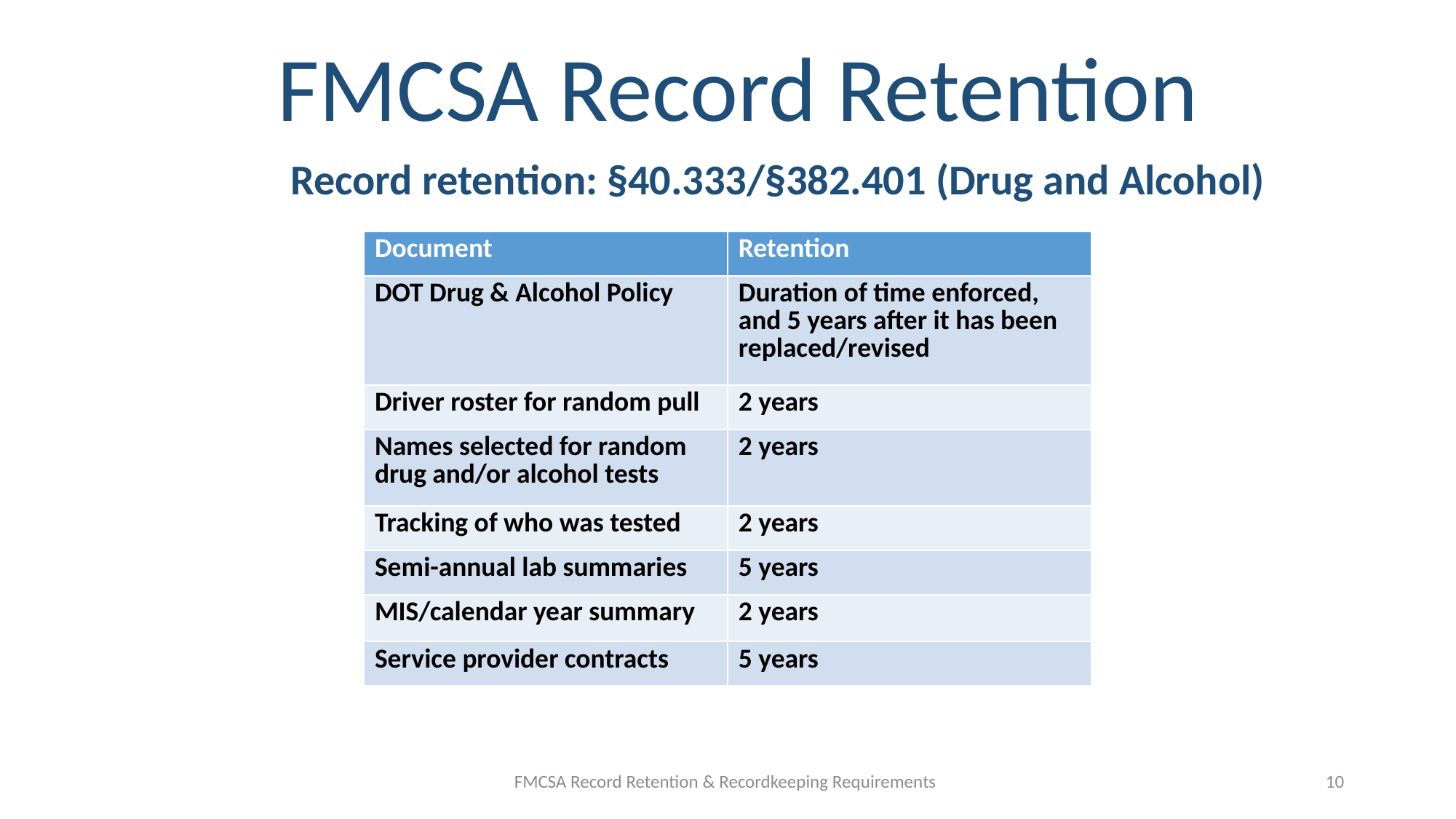

# FMCSA Record Retention
Record retention: §40.333/§382.401 (Drug and Alcohol)

| Document | Retention |
| --- | --- |
| DOT Drug & Alcohol Policy | Duration of time enforced, and 5 years after it has been replaced/revised |
| Driver roster for random pull | 2 years |
| Names selected for random drug and/or alcohol tests | 2 years |
| Tracking of who was tested | 2 years |
| Semi-annual lab summaries | 5 years |
| MIS/calendar year summary | 2 years |
| Service provider contracts | 5 years |
FMCSA Record Retention & Recordkeeping Requirements
10